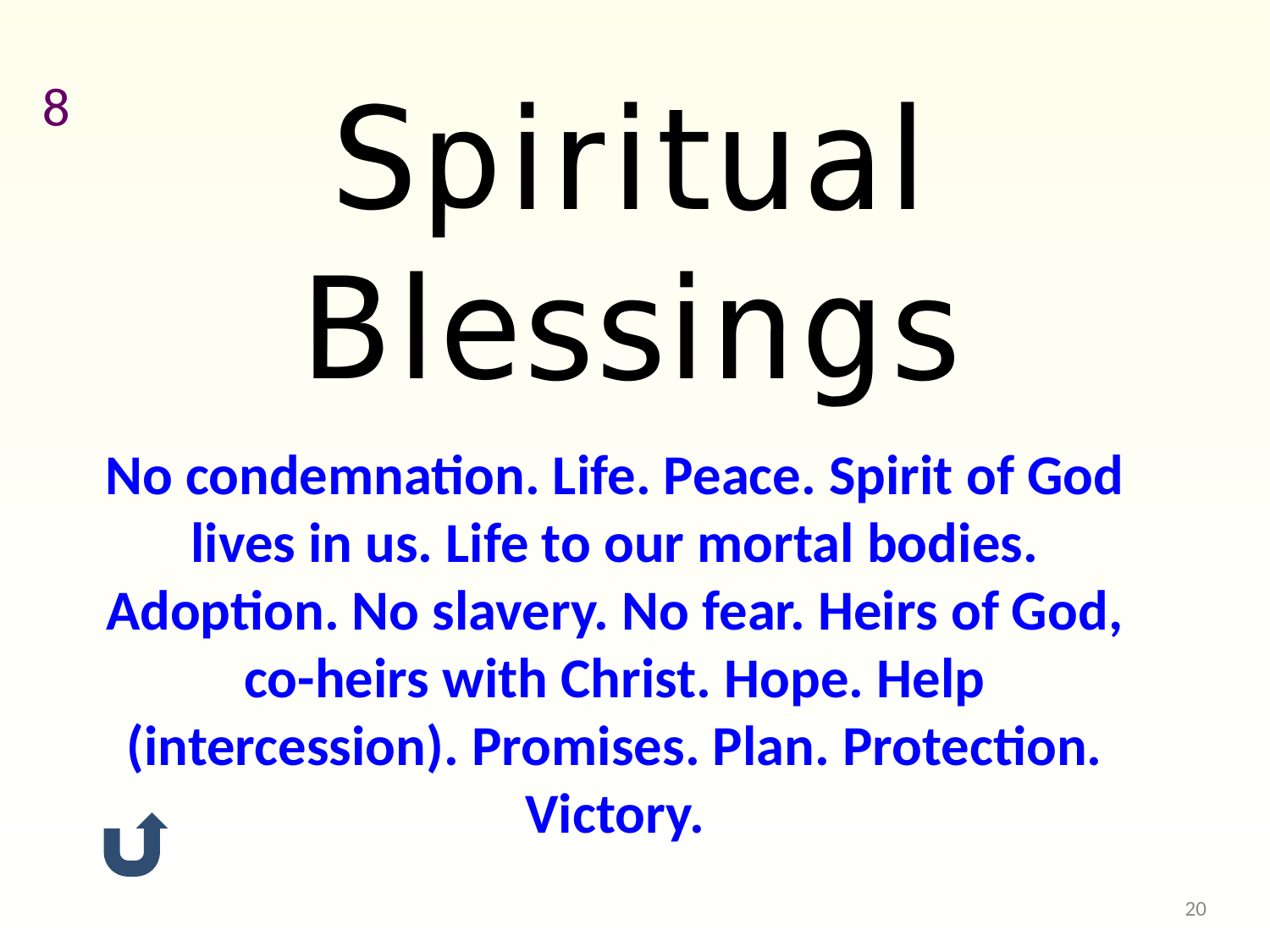

8
Spiritual Blessings
No condemnation. Life. Peace. Spirit of God lives in us. Life to our mortal bodies. Adoption. No slavery. No fear. Heirs of God, co-heirs with Christ. Hope. Help (intercession). Promises. Plan. Protection. Victory.

20